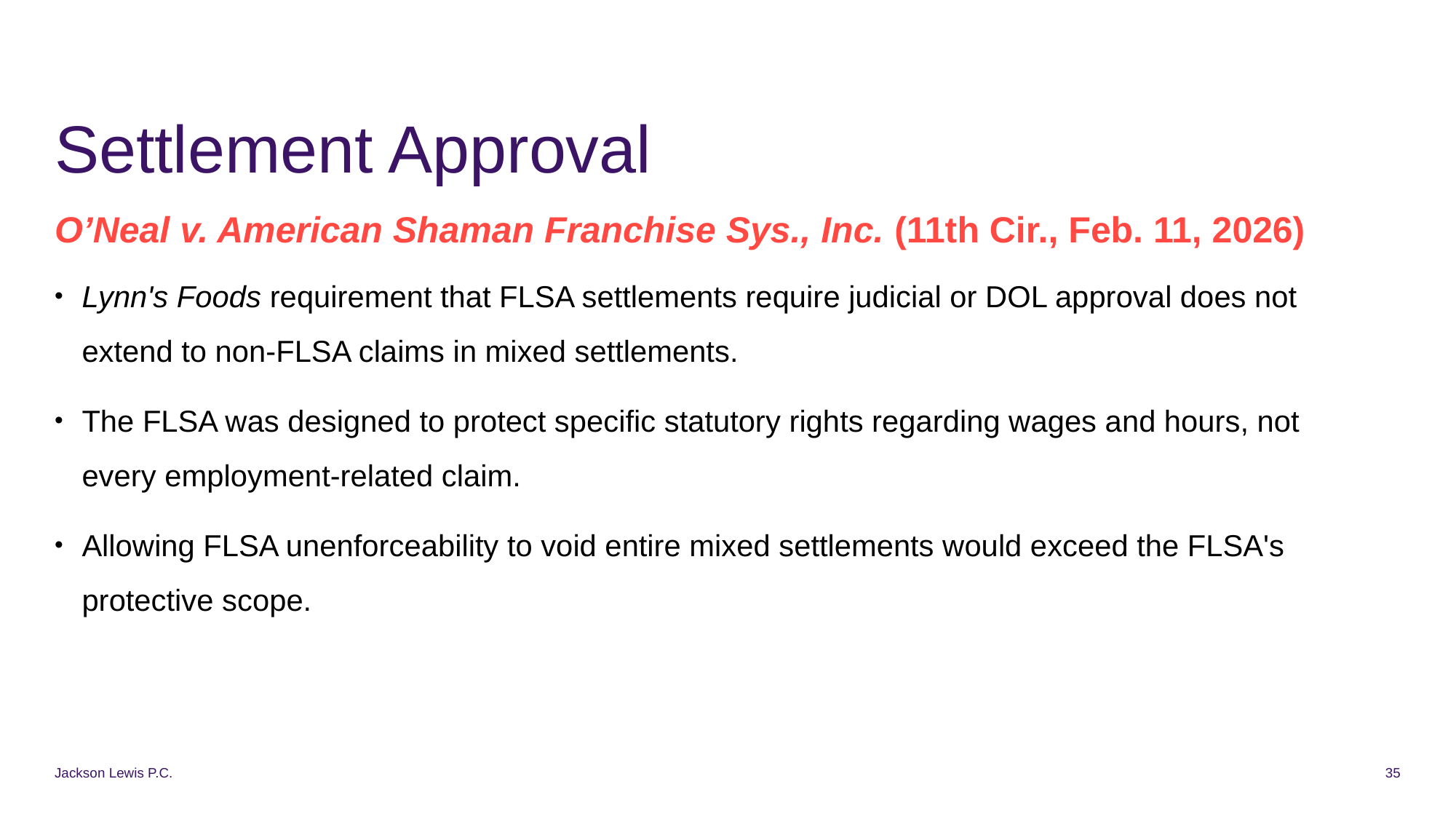

# Settlement Approval
O’Neal v. American Shaman Franchise Sys., Inc. (11th Cir., Feb. 11, 2026)
Lynn's Foods requirement that FLSA settlements require judicial or DOL approval does not extend to non-FLSA claims in mixed settlements.
The FLSA was designed to protect specific statutory rights regarding wages and hours, not every employment-related claim.
Allowing FLSA unenforceability to void entire mixed settlements would exceed the FLSA's protective scope.
Jackson Lewis P.C.
35